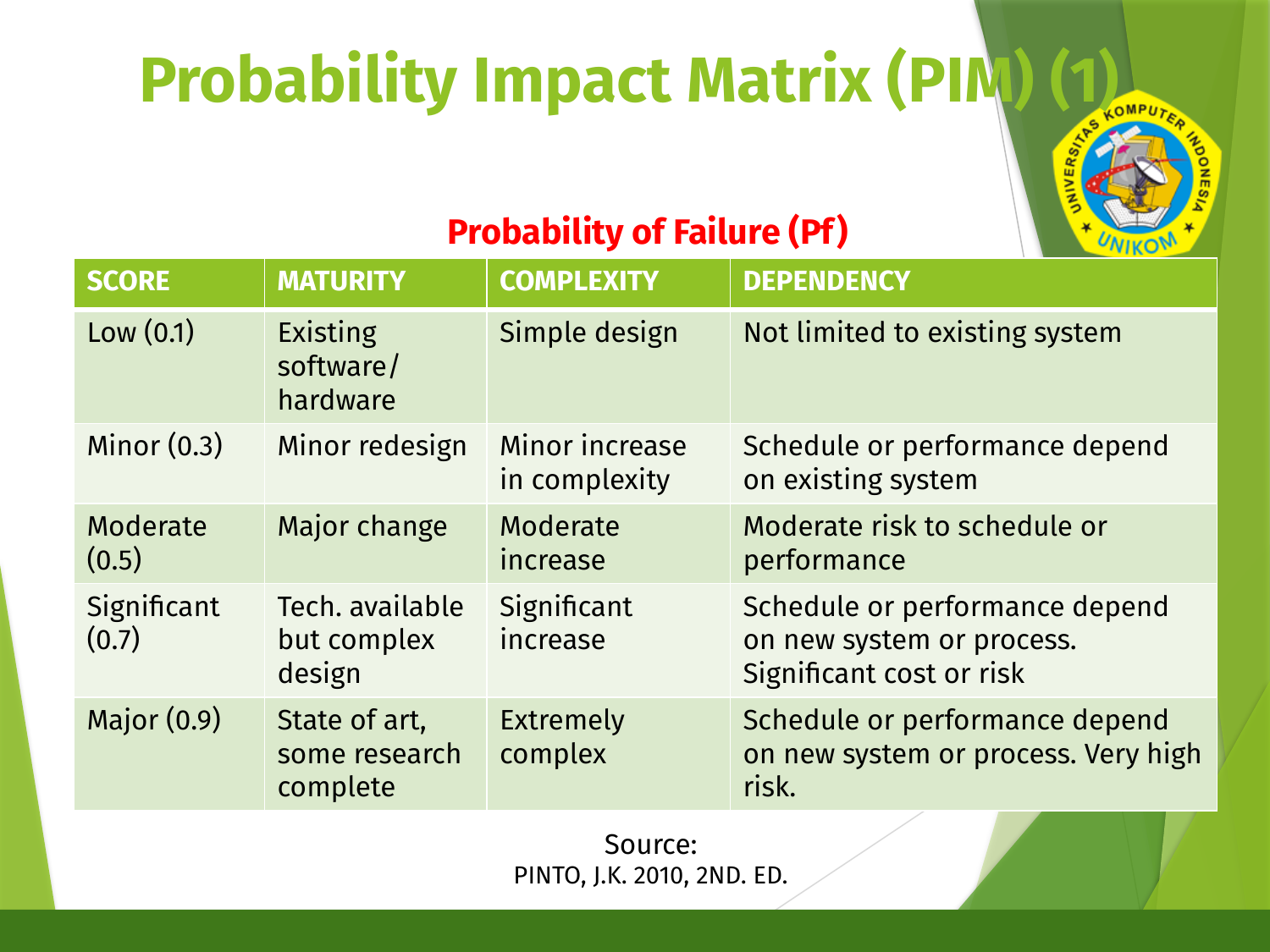

# Probability Impact Matrix (PIM) (1)
13
	           Probability of Failure (Pf)

| SCORE | MATURITY | COMPLEXITY | DEPENDENCY |
| --- | --- | --- | --- |
| Low (0.1) | Existing software/ hardware | Simple design | Not limited to existing system |
| Minor (0.3) | Minor redesign | Minor increase in complexity | Schedule or performance depend on existing system |
| Moderate (0.5) | Major change | Moderate increase | Moderate risk to schedule or performance |
| Significant (0.7) | Tech. available but complex design | Significant increase | Schedule or performance depend on new system or process. Significant cost or risk |
| Major (0.9) | State of art, some research complete | Extremely complex | Schedule or performance depend on new system or process. Very high risk. |
Source:
Pinto, j.k. 2010, 2ND. ED.